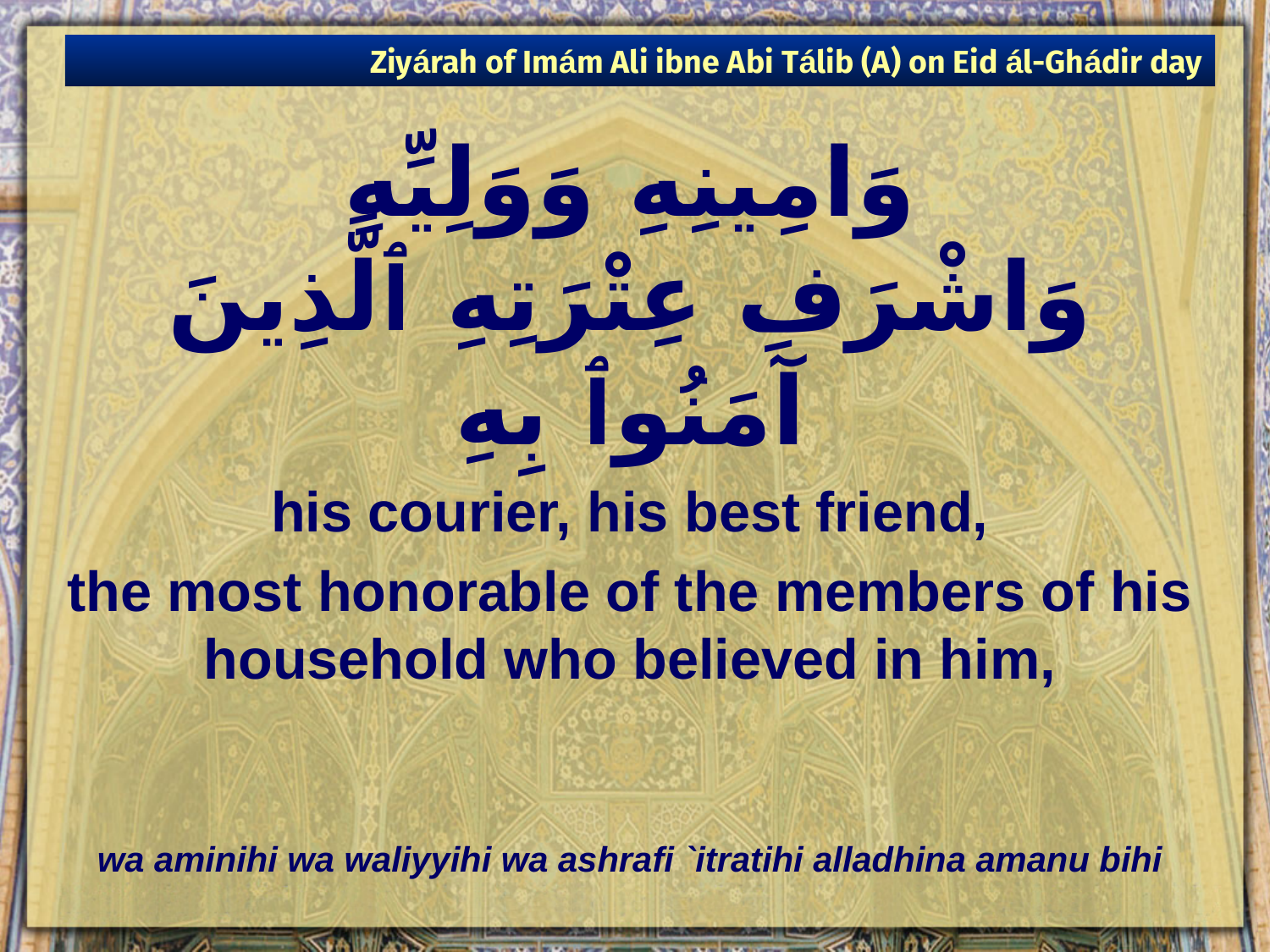

Ziyárah of Imám Ali ibne Abi Tálib (A) on Eid ál-Ghádir day
# وَامِينِهِ وَوَلِيِّهِ وَاشْرَفِ عِتْرَتِهِ ٱلَّذِينَ آمَنُوٱ بِهِ
his courier, his best friend,
the most honorable of the members of his household who believed in him,
wa aminihi wa waliyyihi wa ashrafi `itratihi alladhina amanu bihi